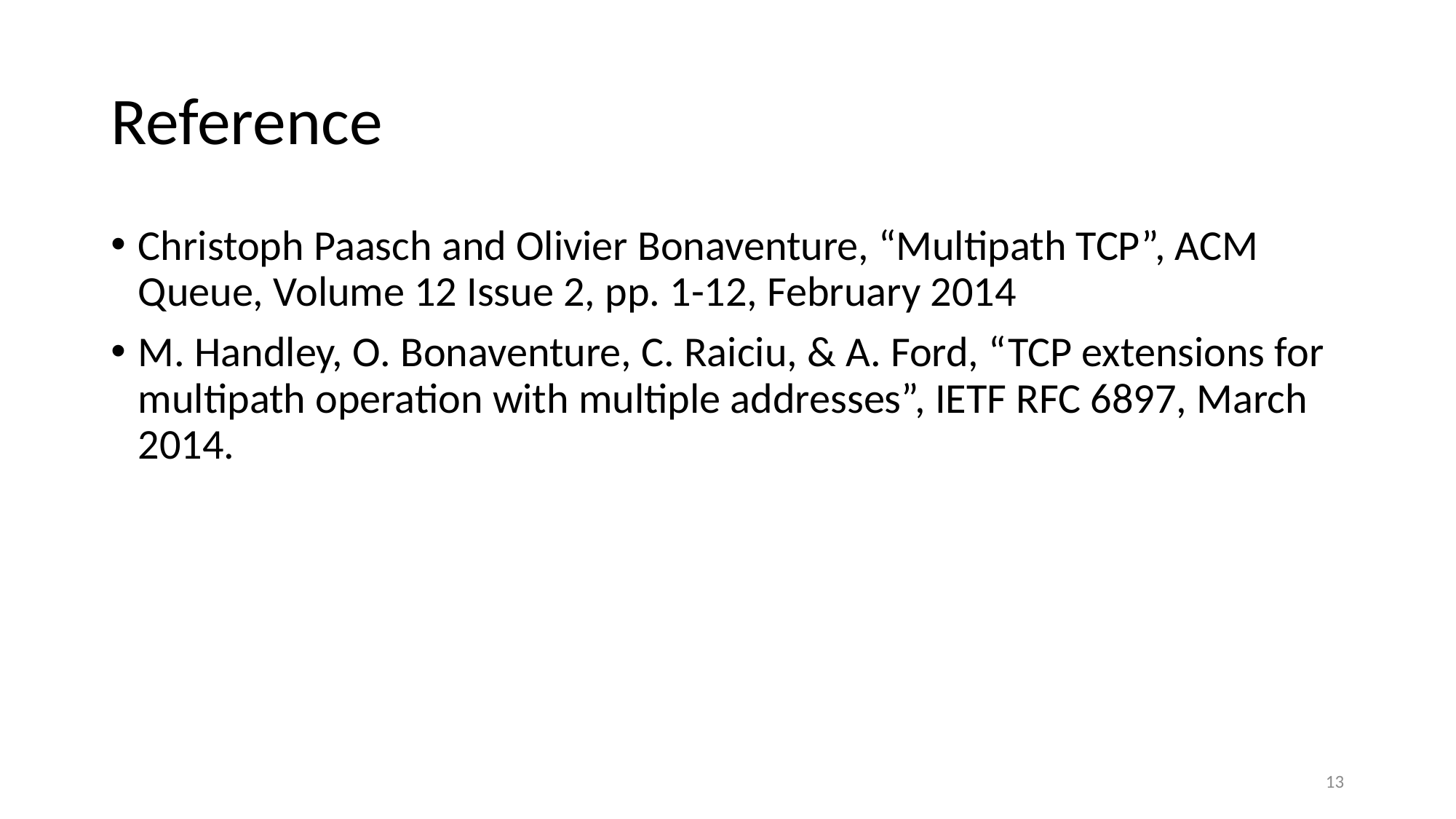

# Reference
Christoph Paasch and Olivier Bonaventure, “Multipath TCP”, ACM Queue, Volume 12 Issue 2, pp. 1-12, February 2014
M. Handley, O. Bonaventure, C. Raiciu, & A. Ford, “TCP extensions for multipath operation with multiple addresses”, IETF RFC 6897, March 2014.

13